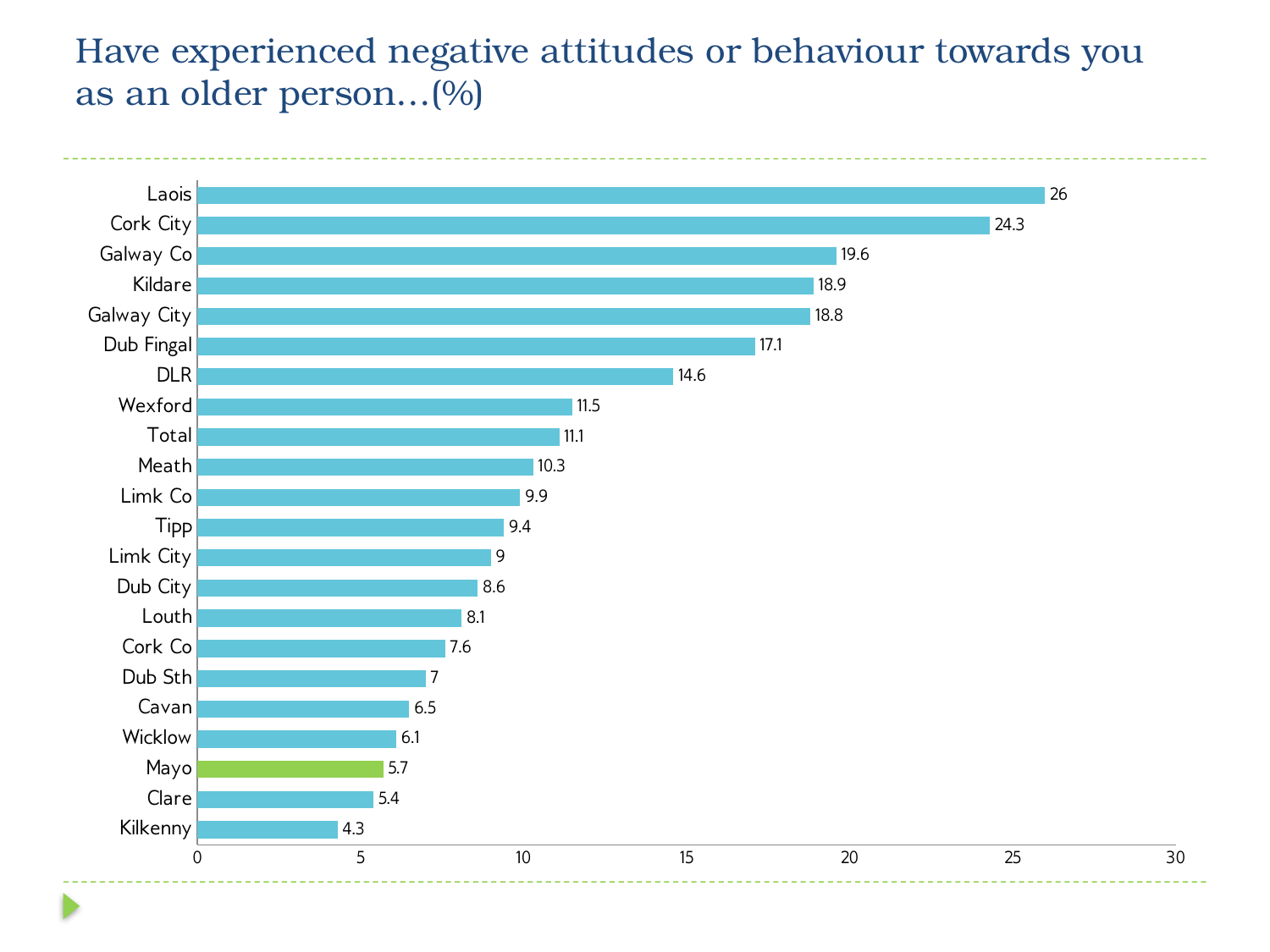

# Have experienced negative attitudes or behaviour towards you as an older person…(%)

### Chart

| Category | Yes % |
|---|---|
| Kilkenny | 4.3 |
| Clare | 5.4 |
| Mayo | 5.7 |
| Wicklow | 6.1 |
| Cavan | 6.5 |
| Dub Sth | 7.0 |
| Cork Co | 7.6 |
| Louth | 8.1 |
| Dub City | 8.6 |
| Limk City | 9.0 |
| Tipp | 9.4 |
| Limk Co | 9.9 |
| Meath | 10.3 |
| Total | 11.1 |
| Wexford | 11.5 |
| DLR | 14.6 |
| Dub Fingal | 17.1 |
| Galway City | 18.8 |
| Kildare | 18.9 |
| Galway Co | 19.6 |
| Cork City | 24.3 |
| Laois | 26.0 |